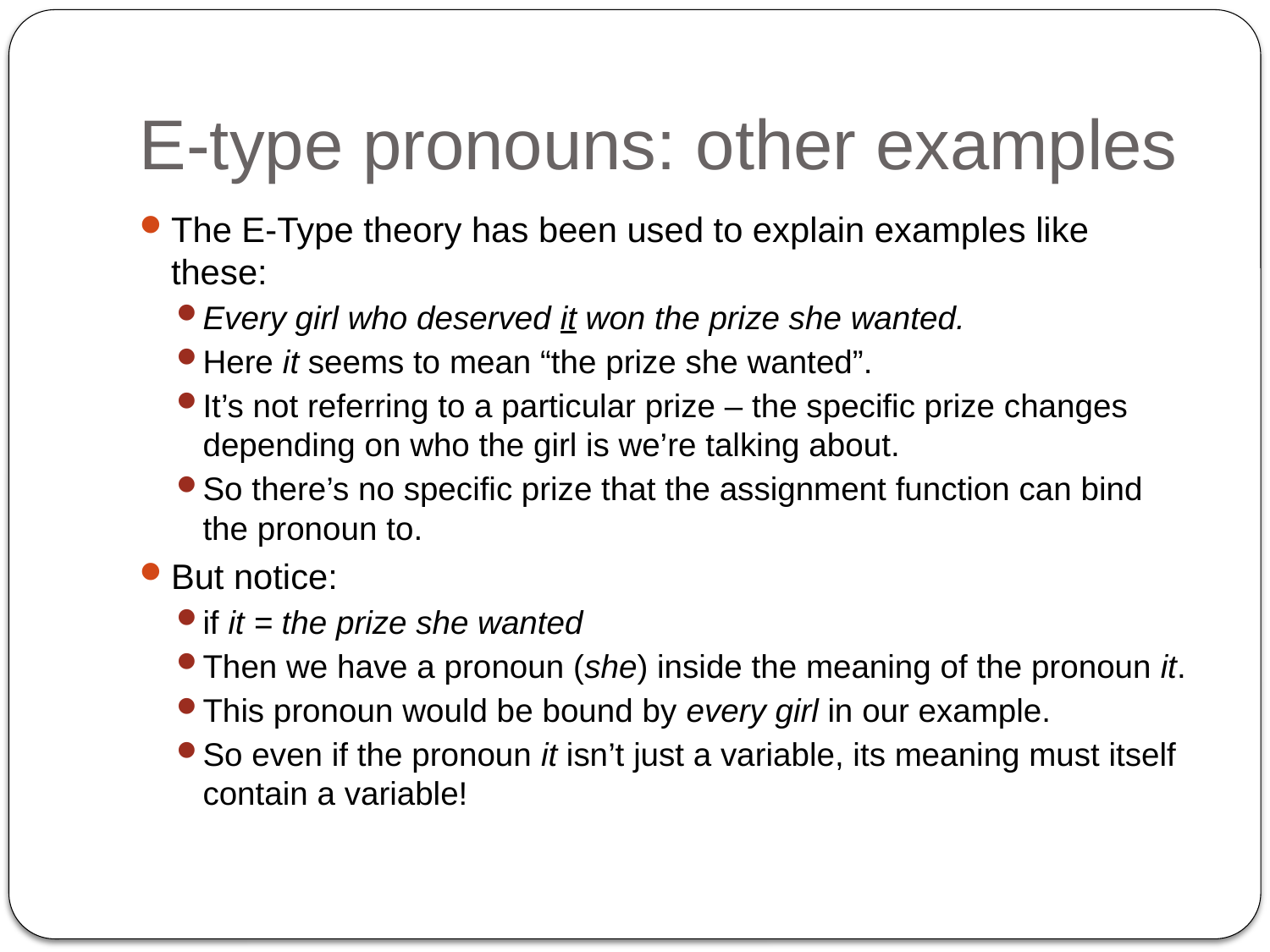

# E-type pronouns: other examples
The E-Type theory has been used to explain examples like these:
Every girl who deserved it won the prize she wanted.
Here it seems to mean “the prize she wanted”.
It’s not referring to a particular prize – the specific prize changes depending on who the girl is we’re talking about.
So there’s no specific prize that the assignment function can bind the pronoun to.
But notice:
if it = the prize she wanted
Then we have a pronoun (she) inside the meaning of the pronoun it.
This pronoun would be bound by every girl in our example.
So even if the pronoun it isn’t just a variable, its meaning must itself contain a variable!